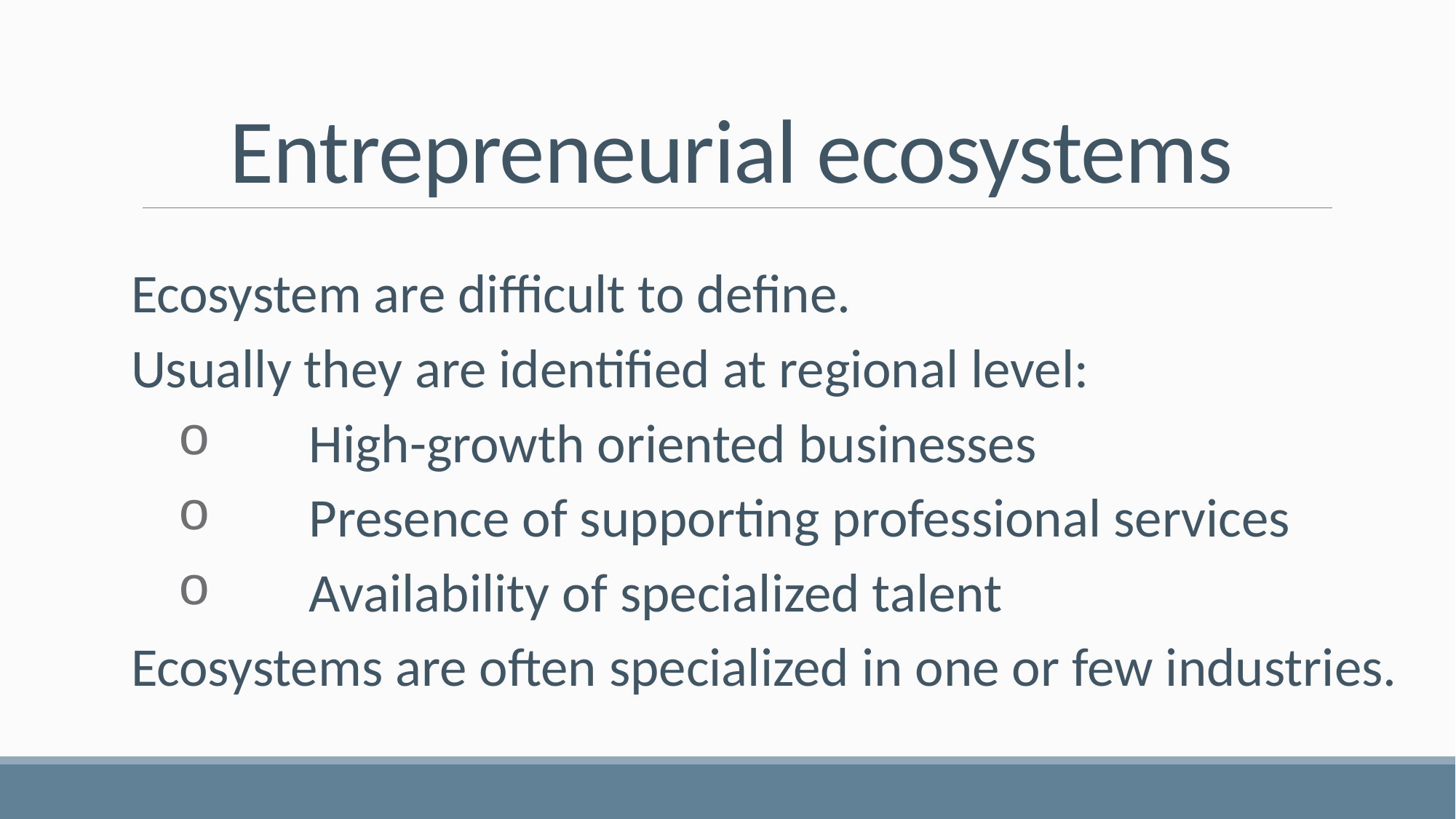

# Entrepreneurial ecosystems
Ecosystem are difficult to define.
Usually they are identified at regional level:
	High-growth oriented businesses
	Presence of supporting professional services
	Availability of specialized talent
Ecosystems are often specialized in one or few industries.